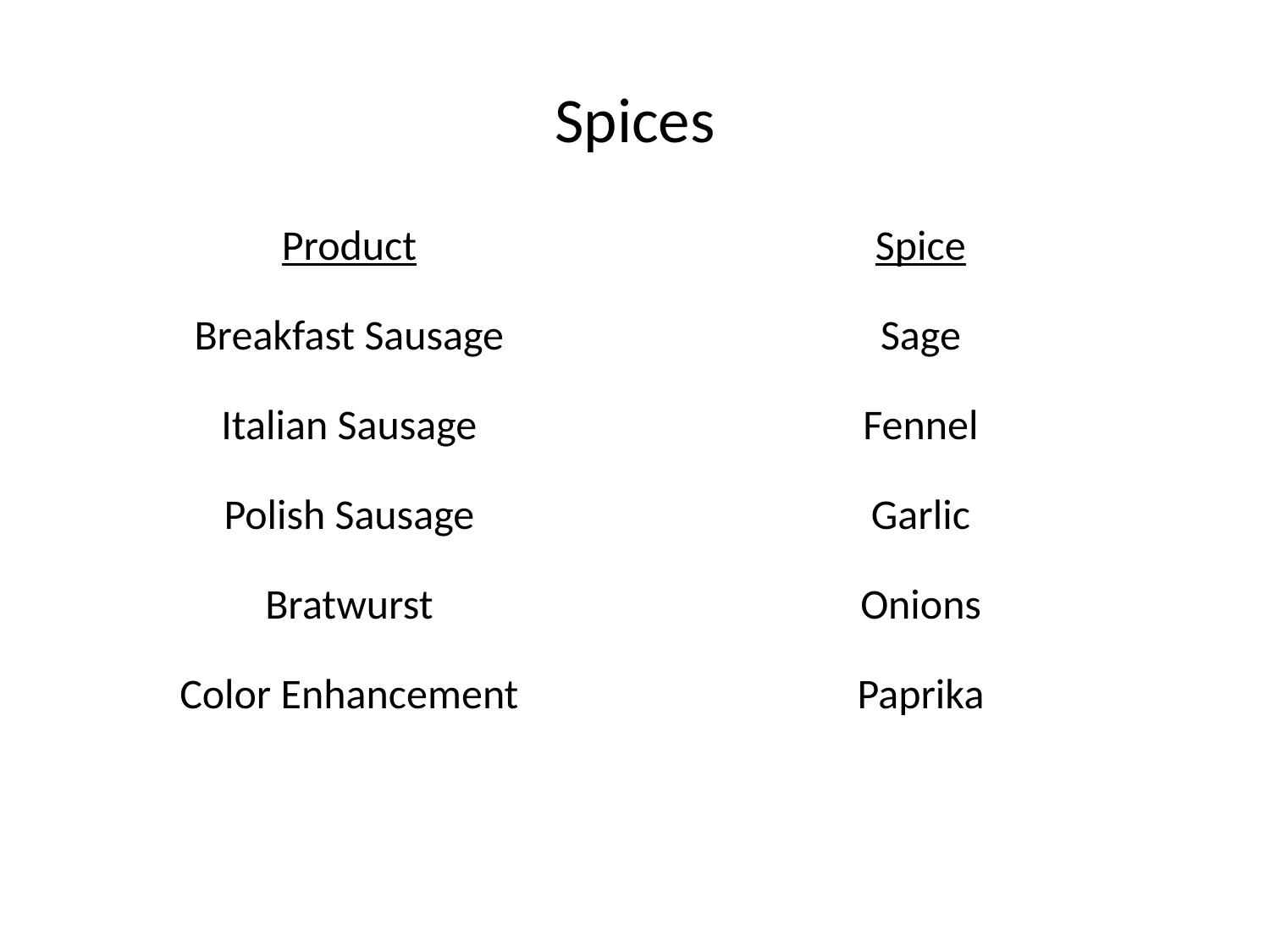

# Spices
| Product | Spice |
| --- | --- |
| Breakfast Sausage | Sage |
| Italian Sausage | Fennel |
| Polish Sausage | Garlic |
| Bratwurst | Onions |
| Color Enhancement | Paprika |